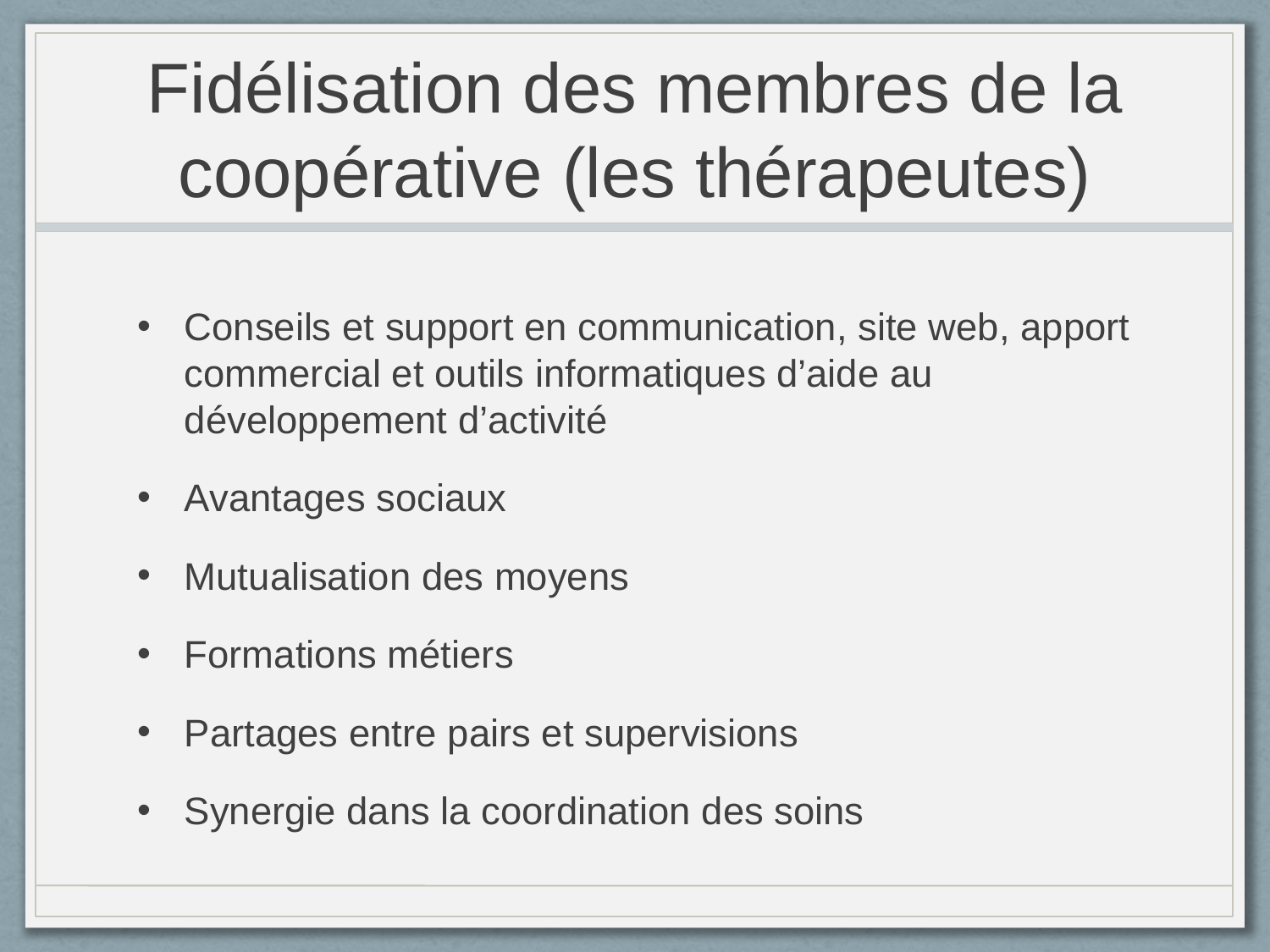

# Fidélisation des membres de la coopérative (les thérapeutes)
Conseils et support en communication, site web, apport commercial et outils informatiques d’aide au développement d’activité
Avantages sociaux
Mutualisation des moyens
Formations métiers
Partages entre pairs et supervisions
Synergie dans la coordination des soins